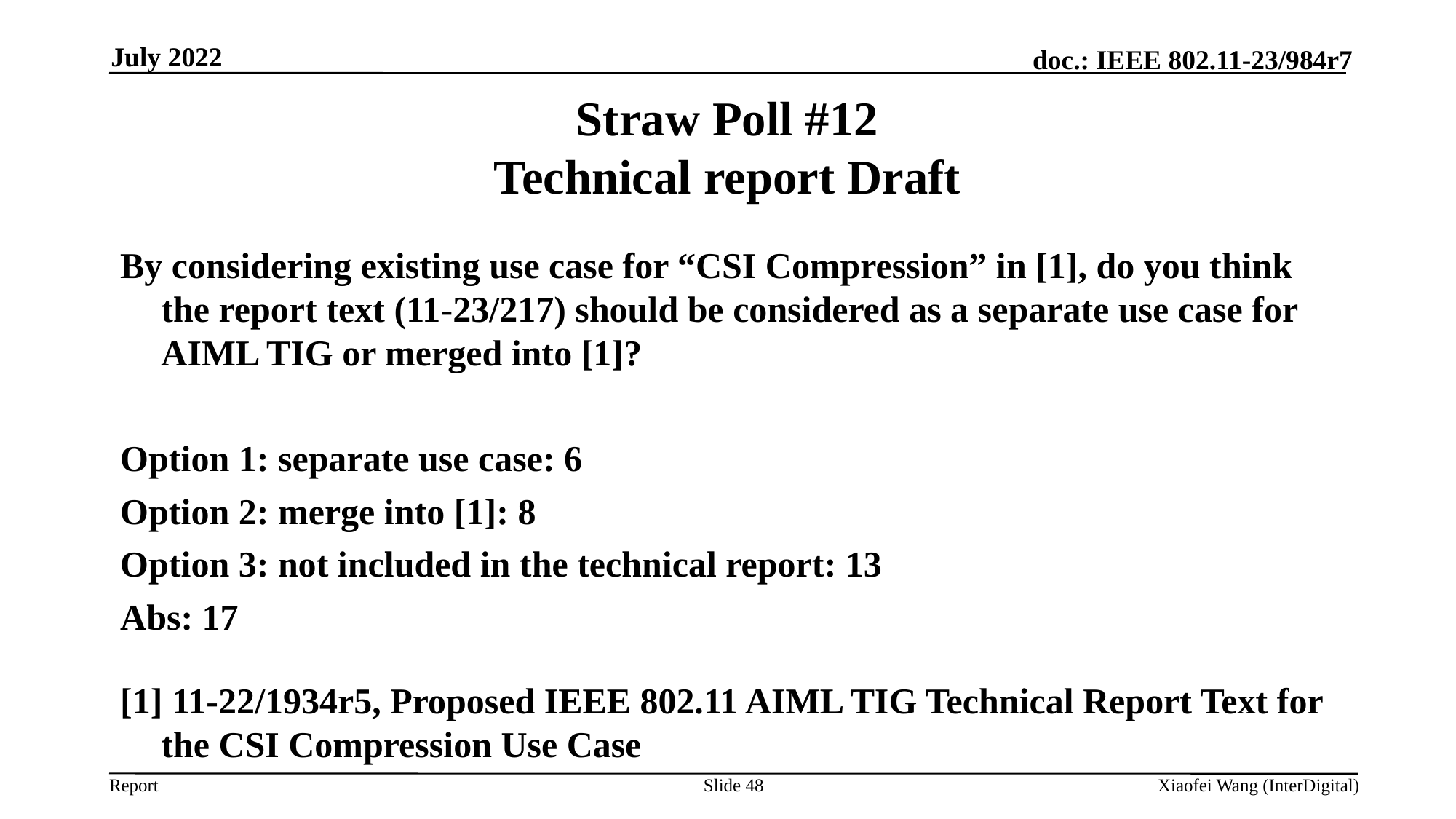

July 2022
# Straw Poll #12 Technical report Draft
By considering existing use case for “CSI Compression” in [1], do you think the report text (11-23/217) should be considered as a separate use case for AIML TIG or merged into [1]?

Option 1: separate use case: 6
Option 2: merge into [1]: 8
Option 3: not included in the technical report: 13
Abs: 17

[1] 11-22/1934r5, Proposed IEEE 802.11 AIML TIG Technical Report Text for the CSI Compression Use Case

Slide 48
Xiaofei Wang (InterDigital)